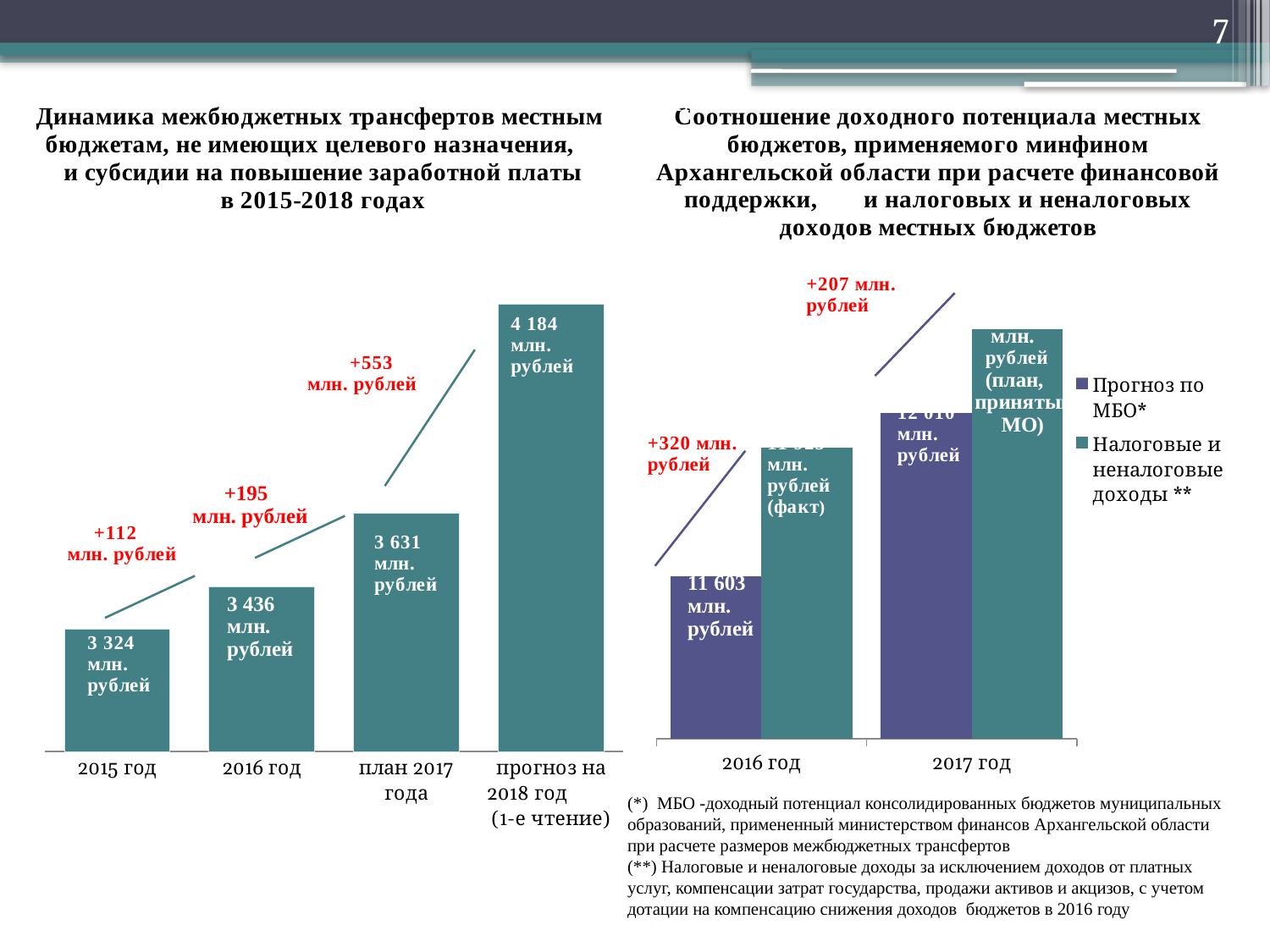

7

### Chart

| Category | Столбец3 |
|---|---|
| 2015 год | 3324.412000000001 |
| 2016 год | 3436.291 |
| план 2017 года | 3630.864 |
| прогноз на 2018 год          (1-е чтение) | 4183.8870000000015 |

### Chart

| Category | Прогноз по МБО* | Налоговые и неналоговые доходы ** |
|---|---|---|
| 2016 год | 11602.974 | 11923.17 |
| 2017 год | 12009.941999999985 | 12216.753000000002 |
(*)  МБО -доходный потенциал консолидированных бюджетов муниципальных образований, примененный министерством финансов Архангельской области при расчете размеров межбюджетных трансфертов
(**) Налоговые и неналоговые доходы за исключением доходов от платных услуг, компенсации затрат государства, продажи активов и акцизов, с учетом дотации на компенсацию снижения доходов  бюджетов в 2016 году